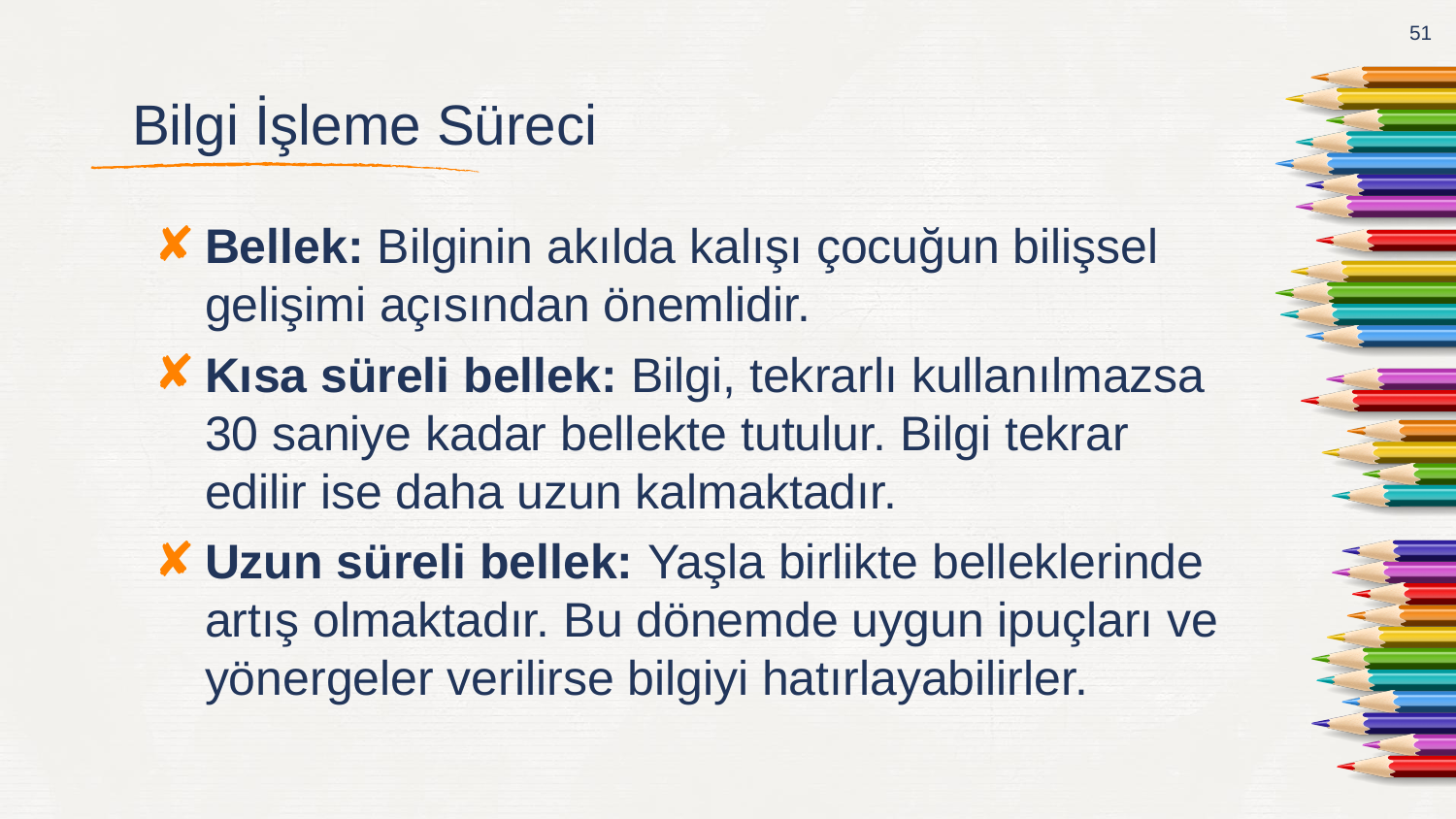

51
# Bilgi İşleme Süreci
Bellek: Bilginin akılda kalışı çocuğun bilişsel gelişimi açısından önemlidir.
Kısa süreli bellek: Bilgi, tekrarlı kullanılmazsa 30 saniye kadar bellekte tutulur. Bilgi tekrar edilir ise daha uzun kalmaktadır.
Uzun süreli bellek: Yaşla birlikte belleklerinde artış olmaktadır. Bu dönemde uygun ipuçları ve yönergeler verilirse bilgiyi hatırlayabilirler.